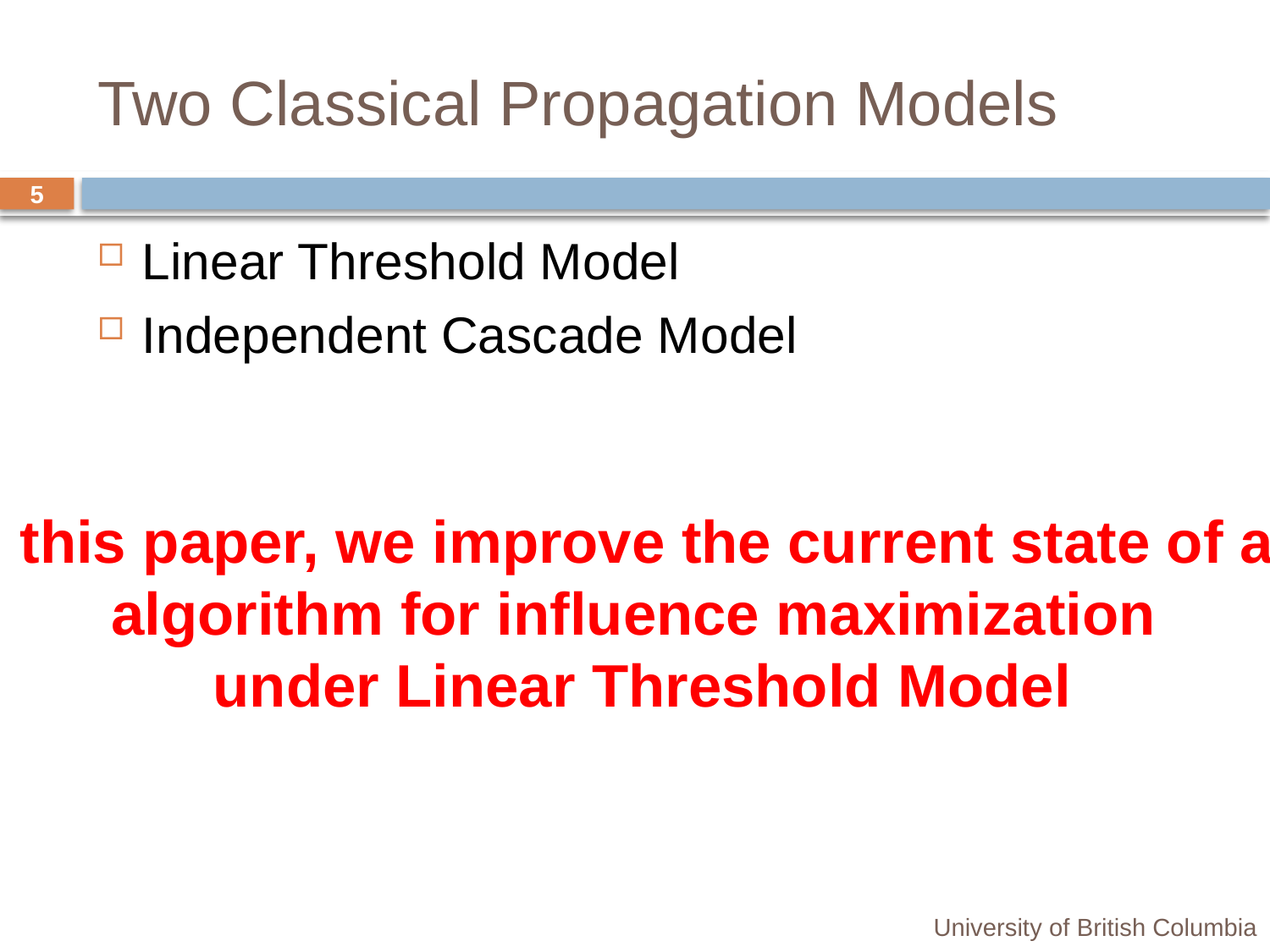

# Two Classical Propagation Models
5
Linear Threshold Model
Independent Cascade Model
In this paper, we improve the current state of art
algorithm for influence maximization
under Linear Threshold Model
University of British Columbia